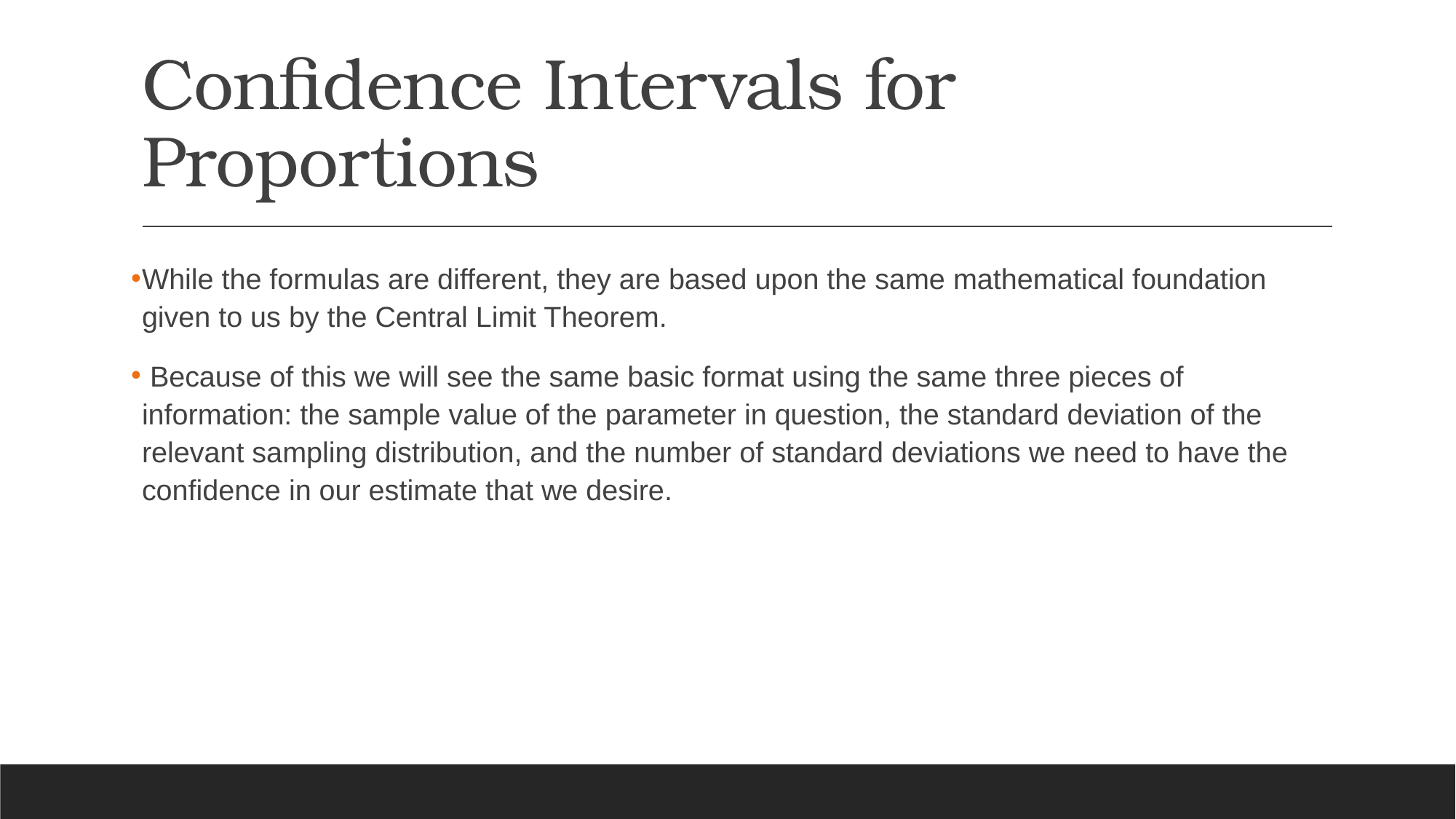

# Confidence Intervals for Proportions
While the formulas are different, they are based upon the same mathematical foundation given to us by the Central Limit Theorem.
 Because of this we will see the same basic format using the same three pieces of information: the sample value of the parameter in question, the standard deviation of the relevant sampling distribution, and the number of standard deviations we need to have the confidence in our estimate that we desire.